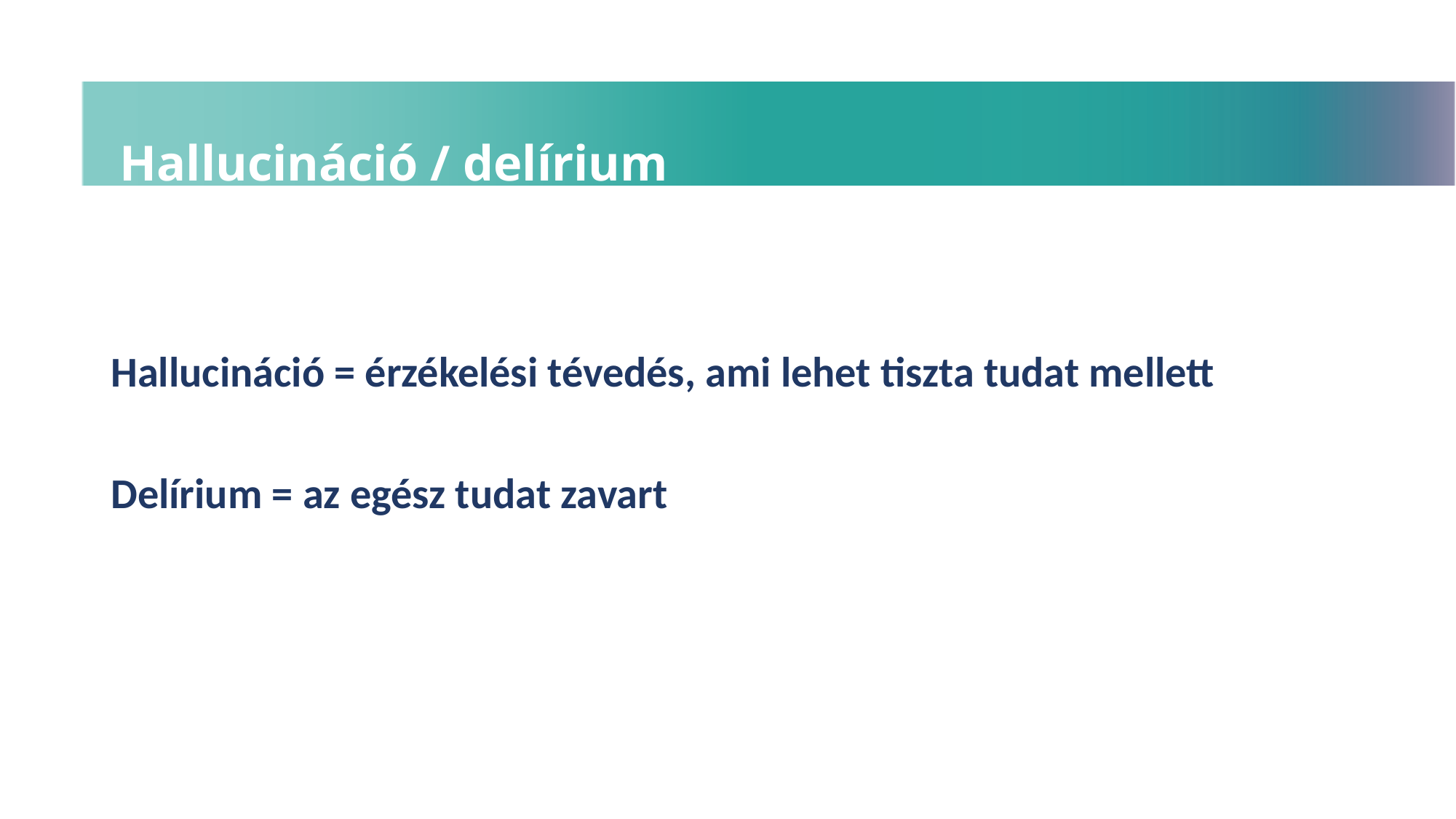

Hallucináció / delírium

Hallucináció = érzékelési tévedés, ami lehet tiszta tudat mellett

Delírium = az egész tudat zavart